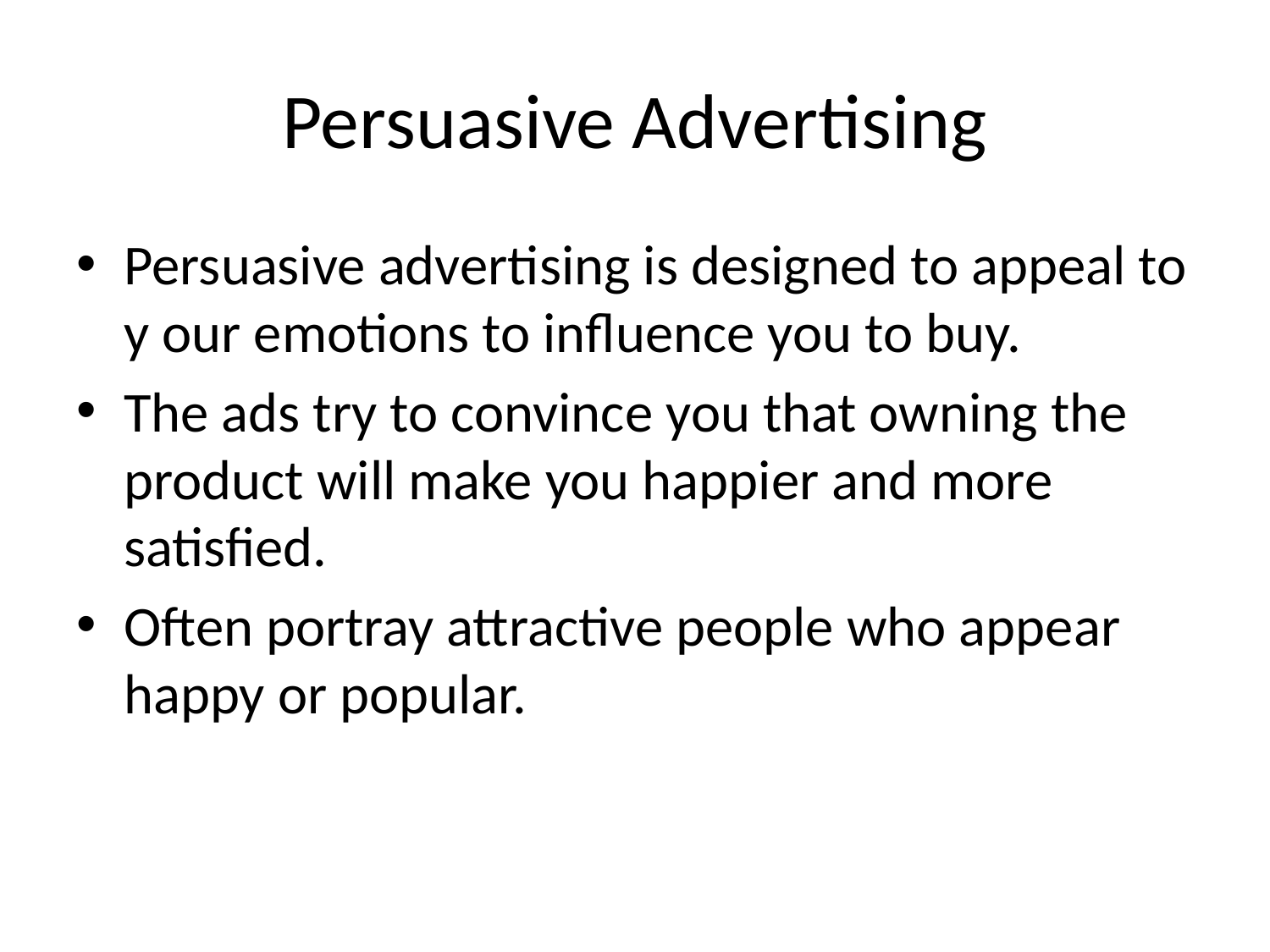

# Persuasive Advertising
Persuasive advertising is designed to appeal to y our emotions to influence you to buy.
The ads try to convince you that owning the product will make you happier and more satisfied.
Often portray attractive people who appear happy or popular.